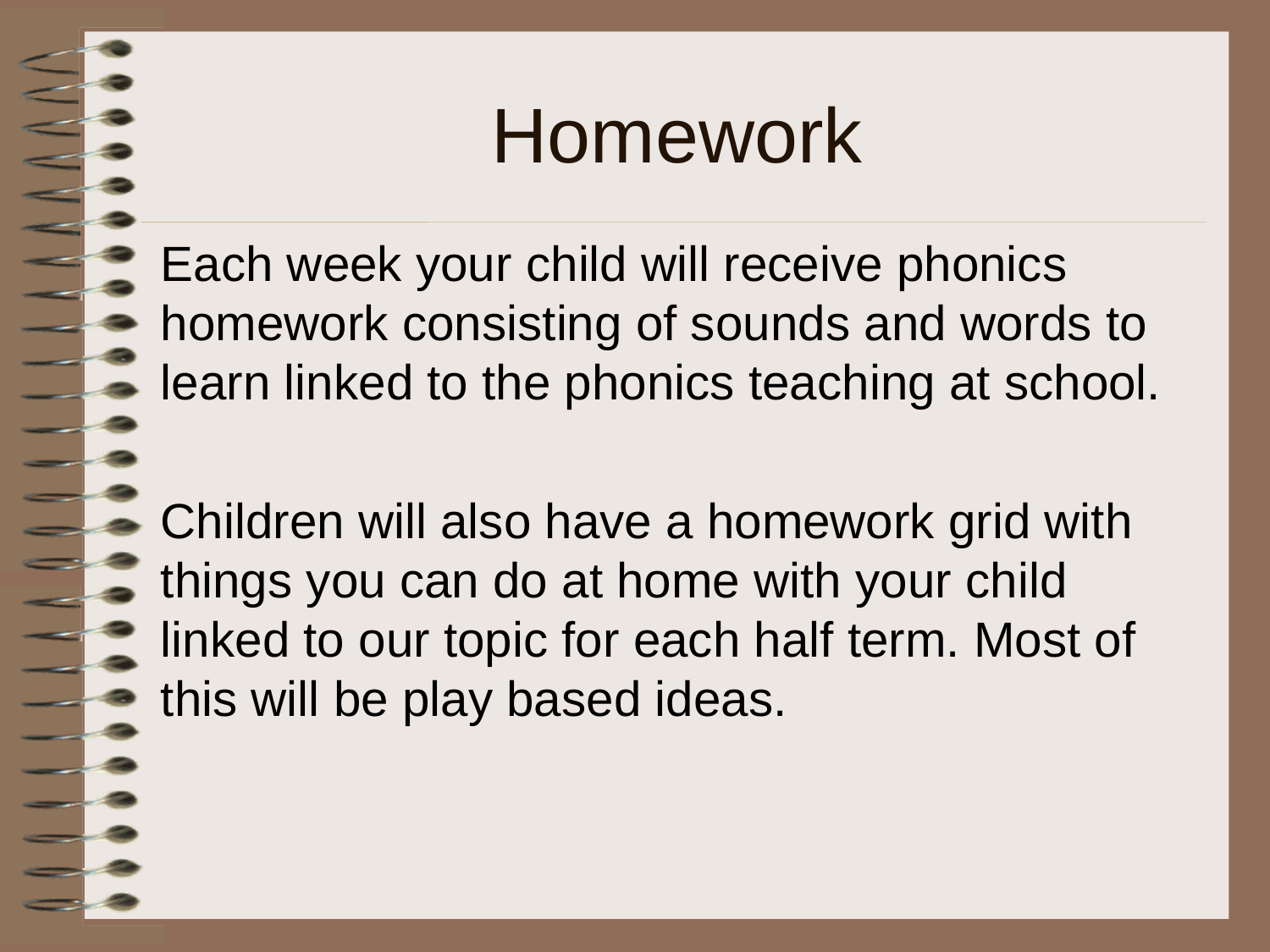

# Homework
Each week your child will receive phonics homework consisting of sounds and words to learn linked to the phonics teaching at school.

Children will also have a homework grid with things you can do at home with your child linked to our topic for each half term. Most of this will be play based ideas.